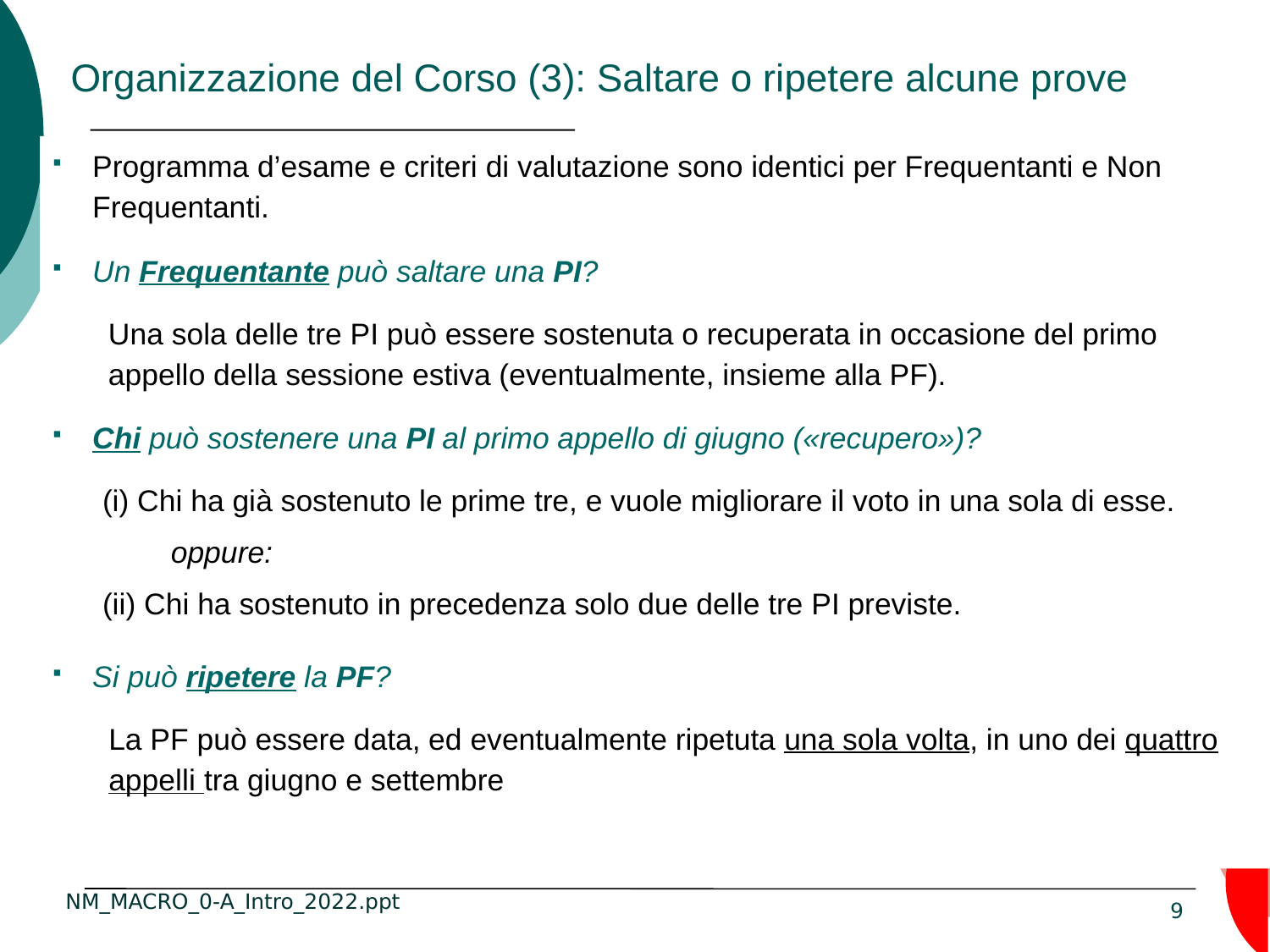

Organizzazione del Corso (3): Saltare o ripetere alcune prove
Programma d’esame e criteri di valutazione sono identici per Frequentanti e Non Frequentanti.
Un Frequentante può saltare una PI?
Una sola delle tre PI può essere sostenuta o recuperata in occasione del primo appello della sessione estiva (eventualmente, insieme alla PF).
Chi può sostenere una PI al primo appello di giugno («recupero»)?
(i) Chi ha già sostenuto le prime tre, e vuole migliorare il voto in una sola di esse.
oppure:
(ii) Chi ha sostenuto in precedenza solo due delle tre PI previste.
Si può ripetere la PF?
La PF può essere data, ed eventualmente ripetuta una sola volta, in uno dei quattro appelli tra giugno e settembre

NM_MACRO_0-A_Intro_2022.ppt